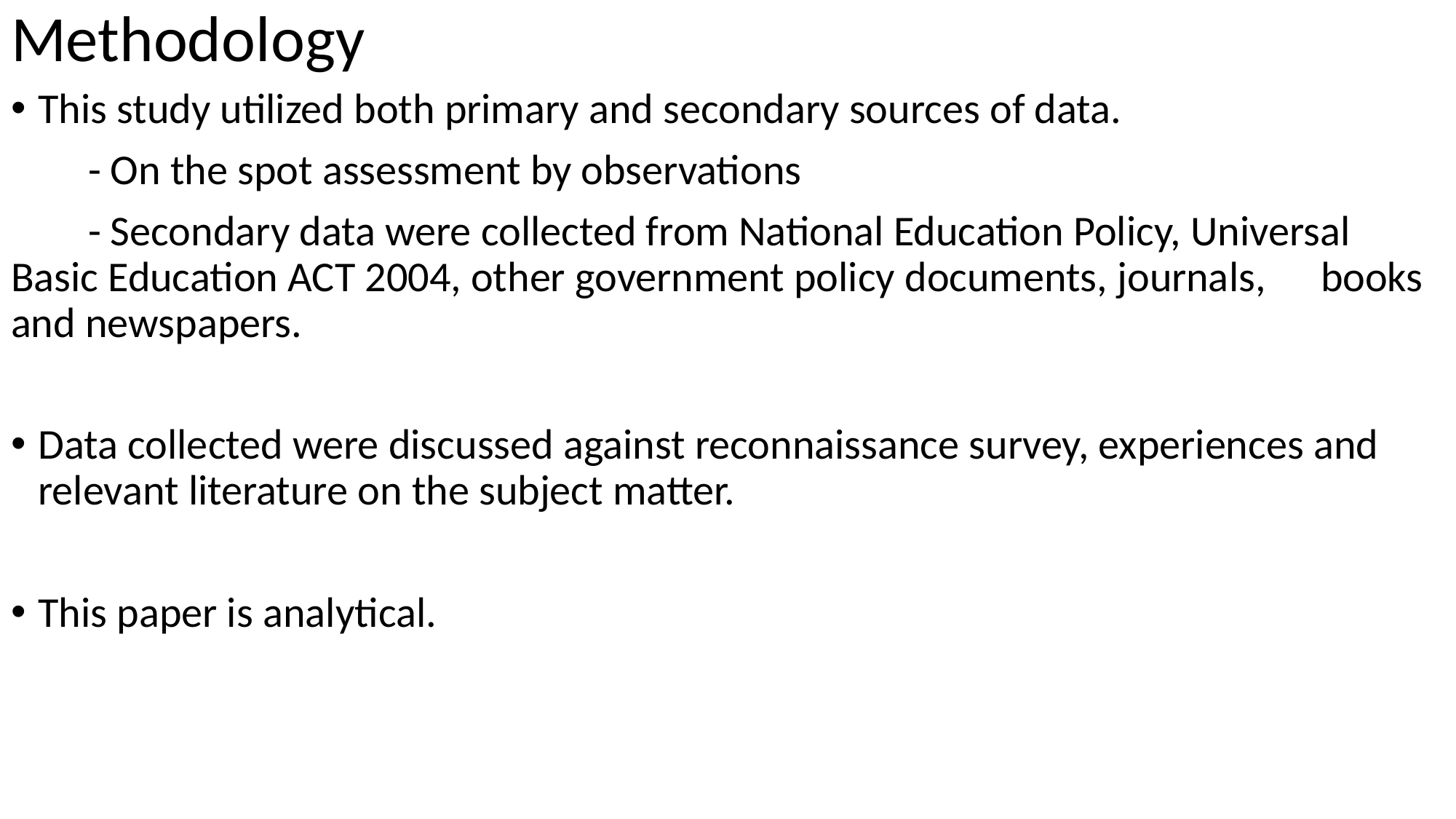

# Methodology
This study utilized both primary and secondary sources of data.
        - On the spot assessment by observations
        - Secondary data were collected from National Education Policy, Universal 	Basic Education ACT 2004, other government policy documents, journals, 	books and newspapers.

Data collected were discussed against reconnaissance survey, experiences and relevant literature on the subject matter.

This paper is analytical.